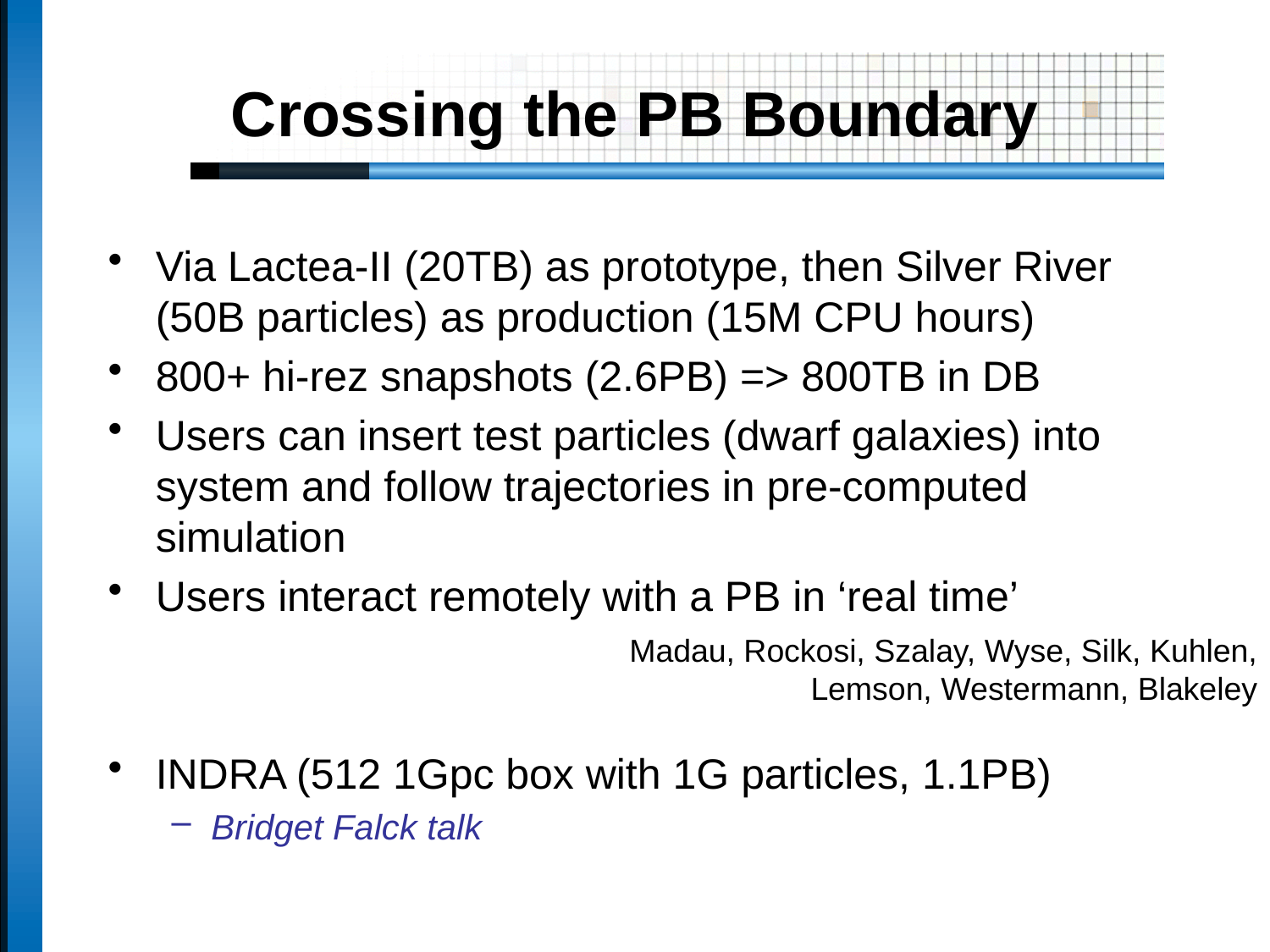

# Crossing the PB Boundary
Via Lactea-II (20TB) as prototype, then Silver River (50B particles) as production (15M CPU hours)
800+ hi-rez snapshots (2.6PB) => 800TB in DB
Users can insert test particles (dwarf galaxies) into
system and follow trajectories in pre-computed simulation
Users interact remotely with a PB in ‘real time’

INDRA (512 1Gpc box with 1G particles, 1.1PB)
Bridget Falck talk
Madau, Rockosi, Szalay, Wyse, Silk, Kuhlen,
Lemson, Westermann, Blakeley